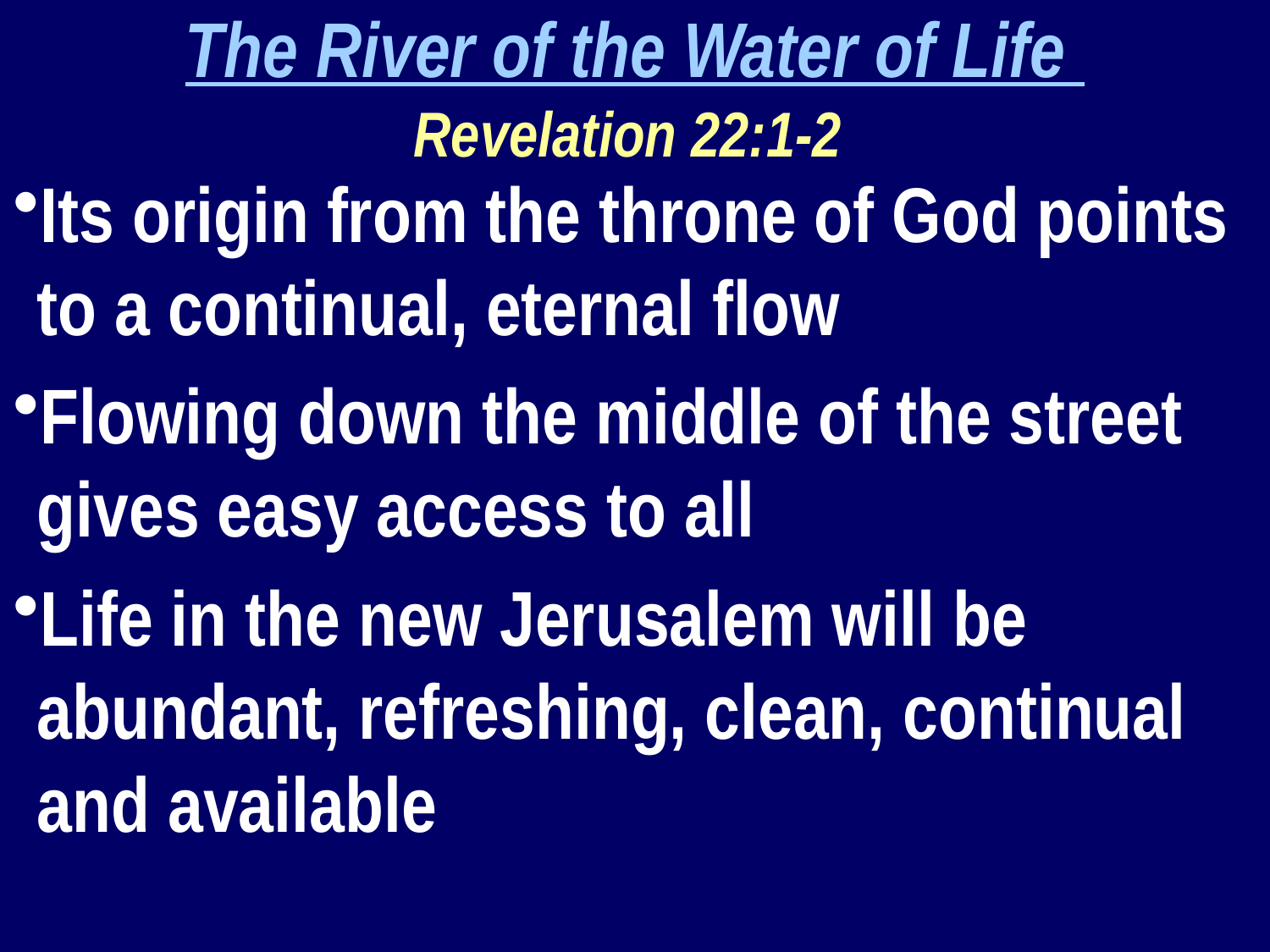

The River of the Water of Life
Revelation 22:1-2
Its origin from the throne of God points to a continual, eternal flow
Flowing down the middle of the street gives easy access to all
Life in the new Jerusalem will be abundant, refreshing, clean, continual and available